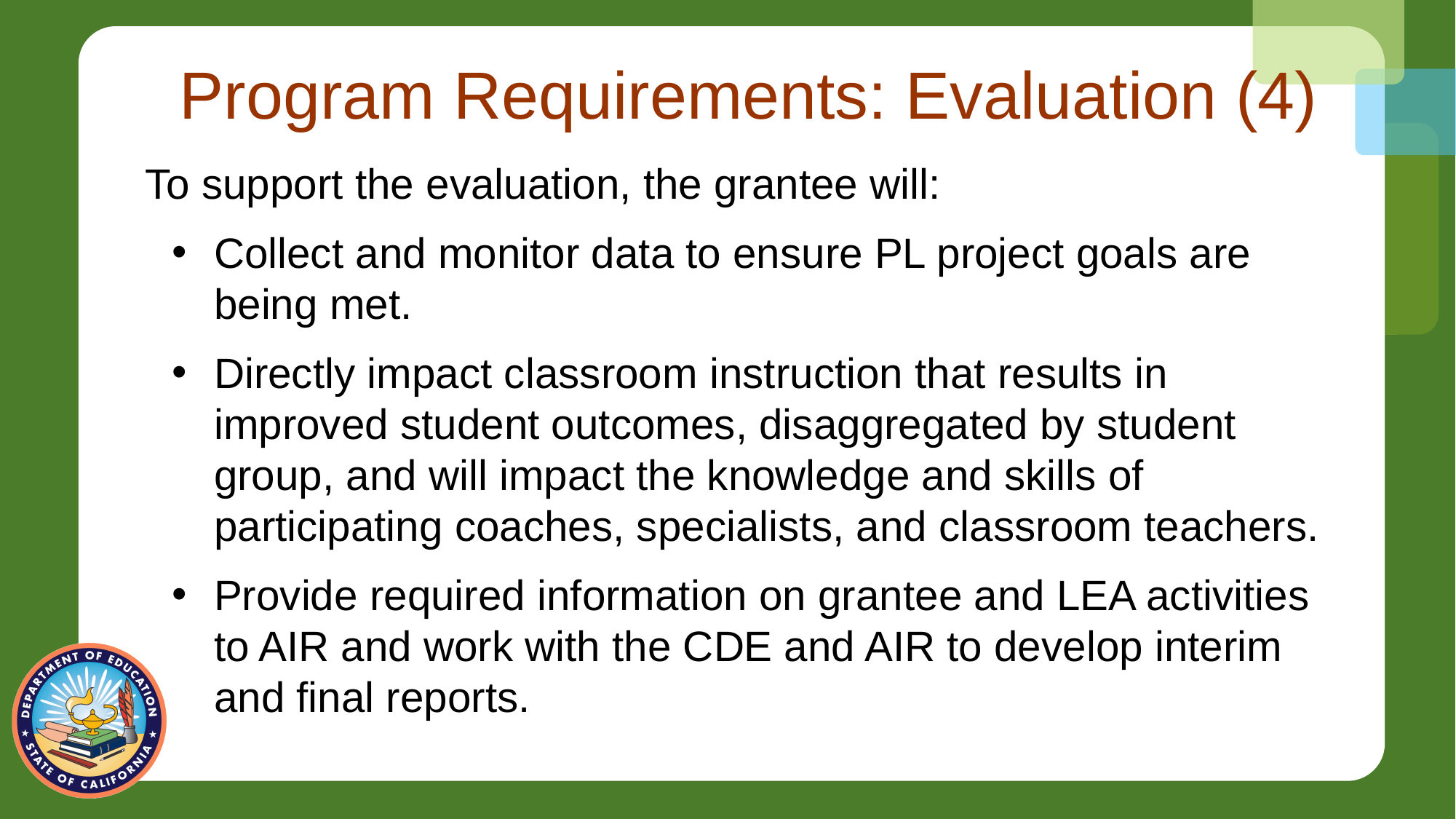

# Program Requirements: Evaluation (4)
To support the evaluation, the grantee will:
Collect and monitor data to ensure PL project goals are being met.
Directly impact classroom instruction that results in improved student outcomes, disaggregated by student group, and will impact the knowledge and skills of participating coaches, specialists, and classroom teachers.
Provide required information on grantee and LEA activities to AIR and work with the CDE and AIR to develop interim and final reports.